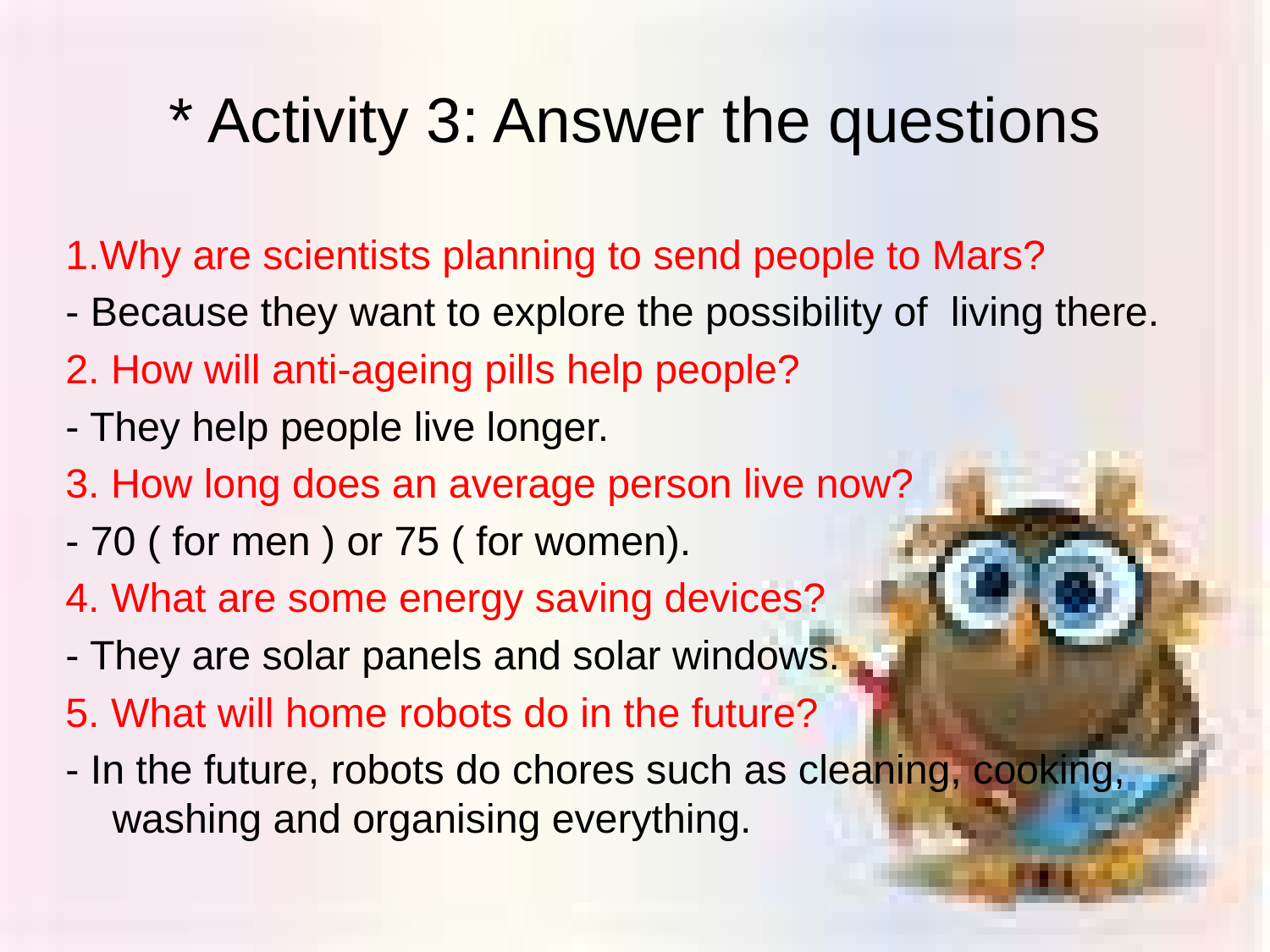

# * Activity 3: Answer the questions
1.Why are scientists planning to send people to Mars?
- Because they want to explore the possibility of  living there.
2. How will anti-ageing pills help people?
- They help people live longer.
3. How long does an average person live now?
- 70 ( for men ) or 75 ( for women).
4. What are some energy saving devices?
- They are solar panels and solar windows.
5. What will home robots do in the future?
- In the future, robots do chores such as cleaning, cooking, washing and organising everything.